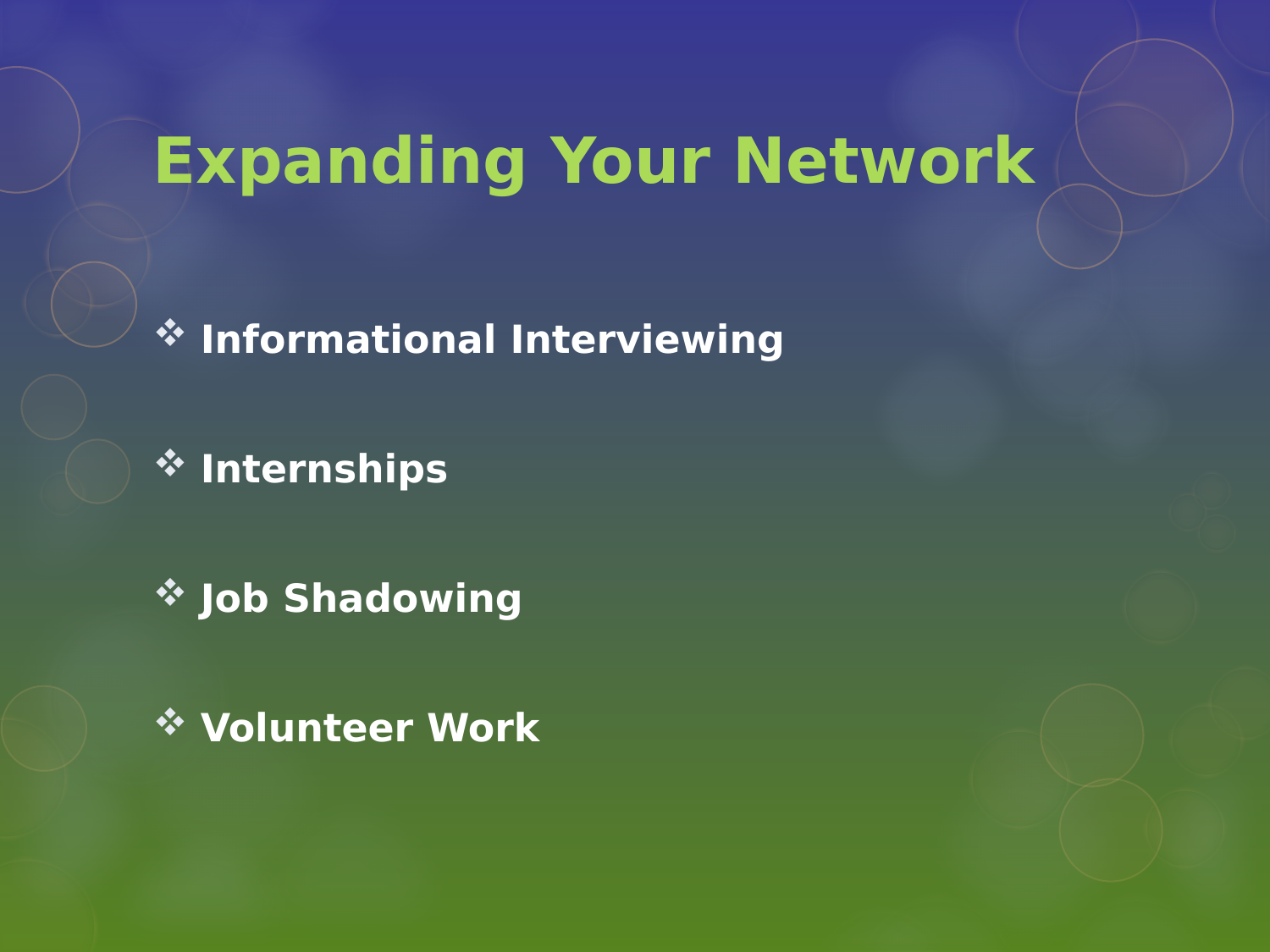

# Expanding Your Network
Informational Interviewing

Internships

Job Shadowing

Volunteer Work